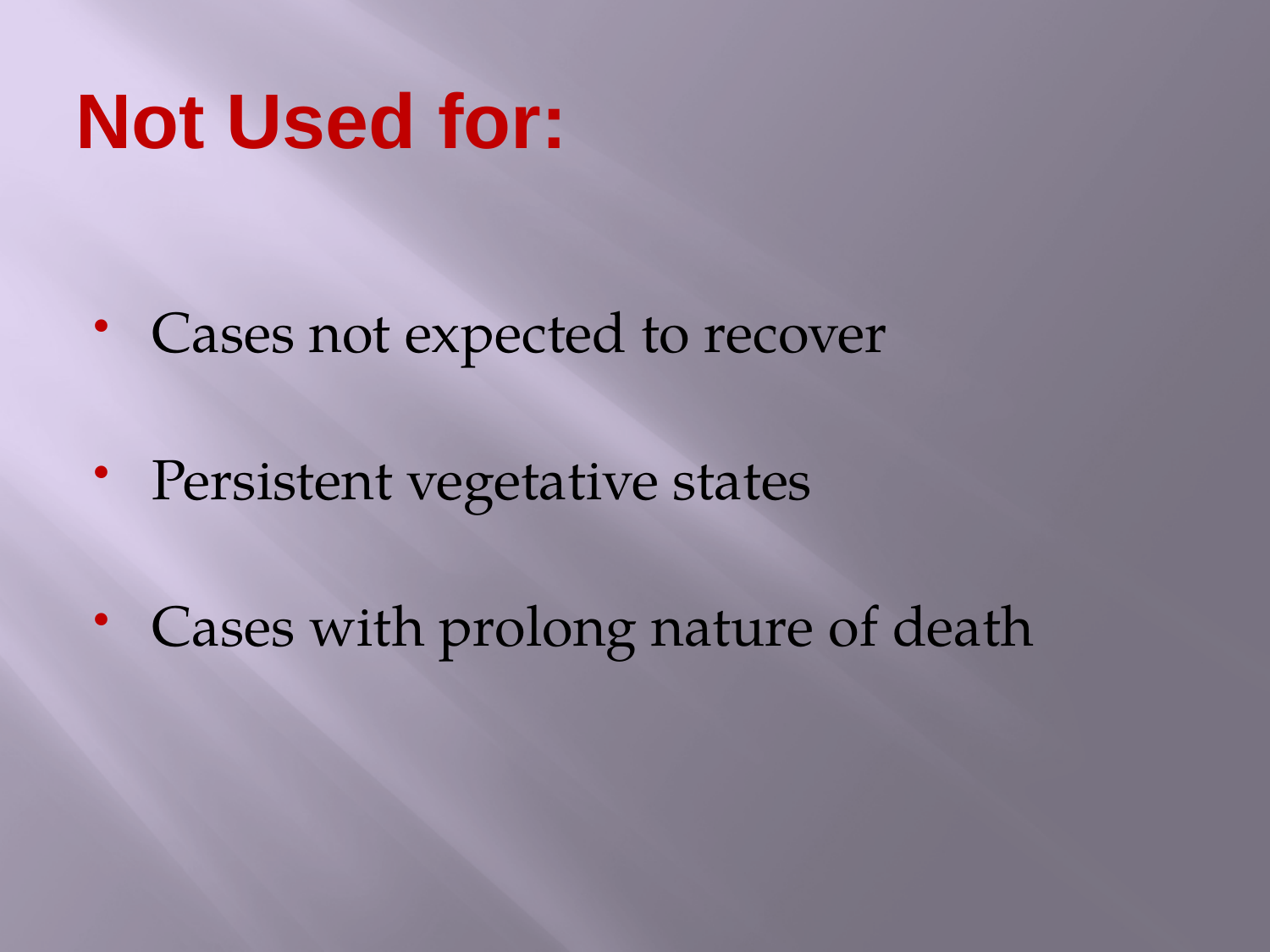

# Not Used for:
Cases not expected to recover
Persistent vegetative states
Cases with prolong nature of death